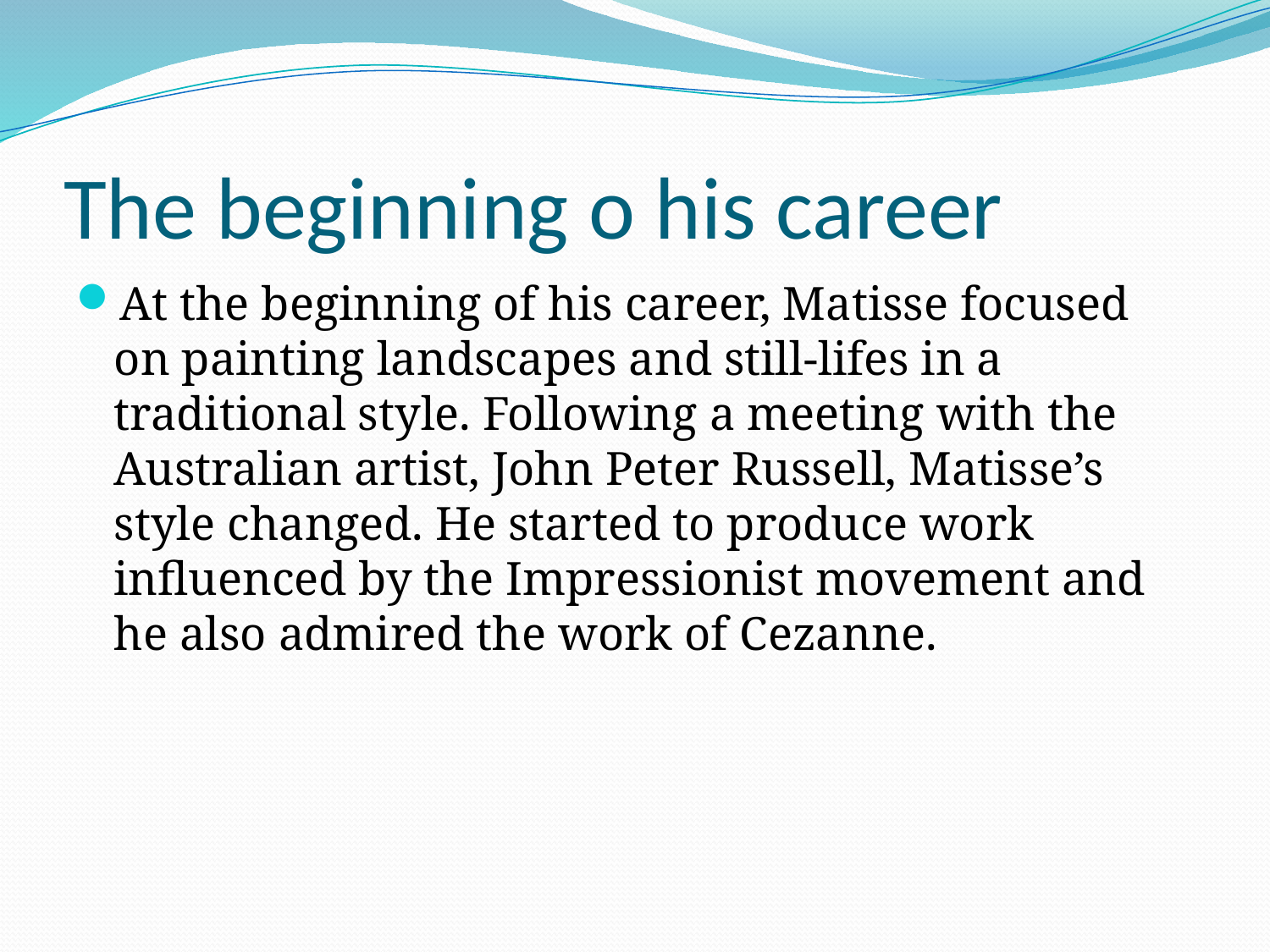

# The beginning o his career
At the beginning of his career, Matisse focused on painting landscapes and still-lifes in a traditional style. Following a meeting with the Australian artist, John Peter Russell, Matisse’s style changed. He started to produce work influenced by the Impressionist movement and he also admired the work of Cezanne.